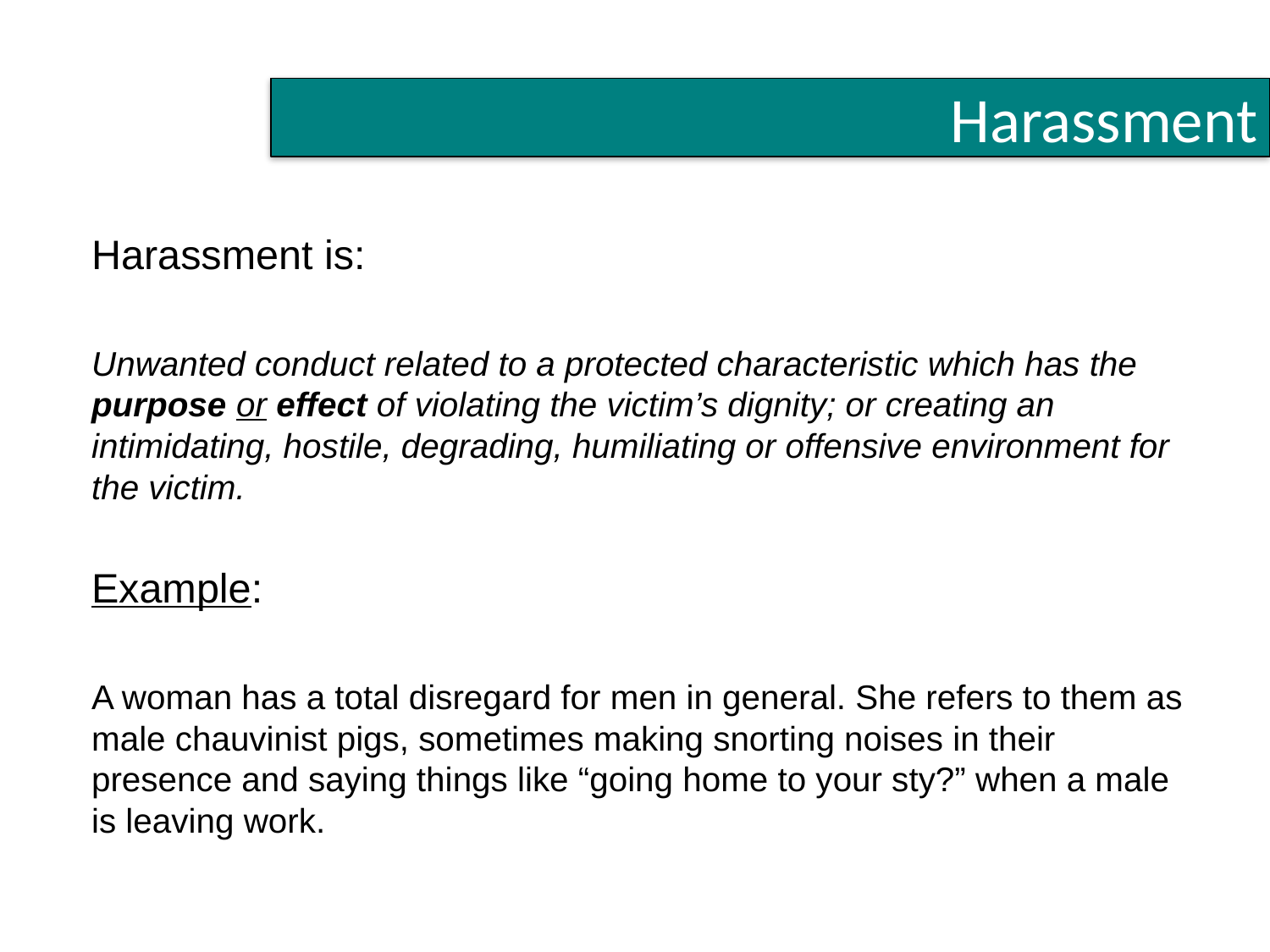

# harassment
Harassment
Harassment is:

Unwanted conduct related to a protected characteristic which has the purpose or effect of violating the victim’s dignity; or creating an intimidating, hostile, degrading, humiliating or offensive environment for the victim.

Example:

A woman has a total disregard for men in general. She refers to them as male chauvinist pigs, sometimes making snorting noises in their presence and saying things like “going home to your sty?” when a male is leaving work.